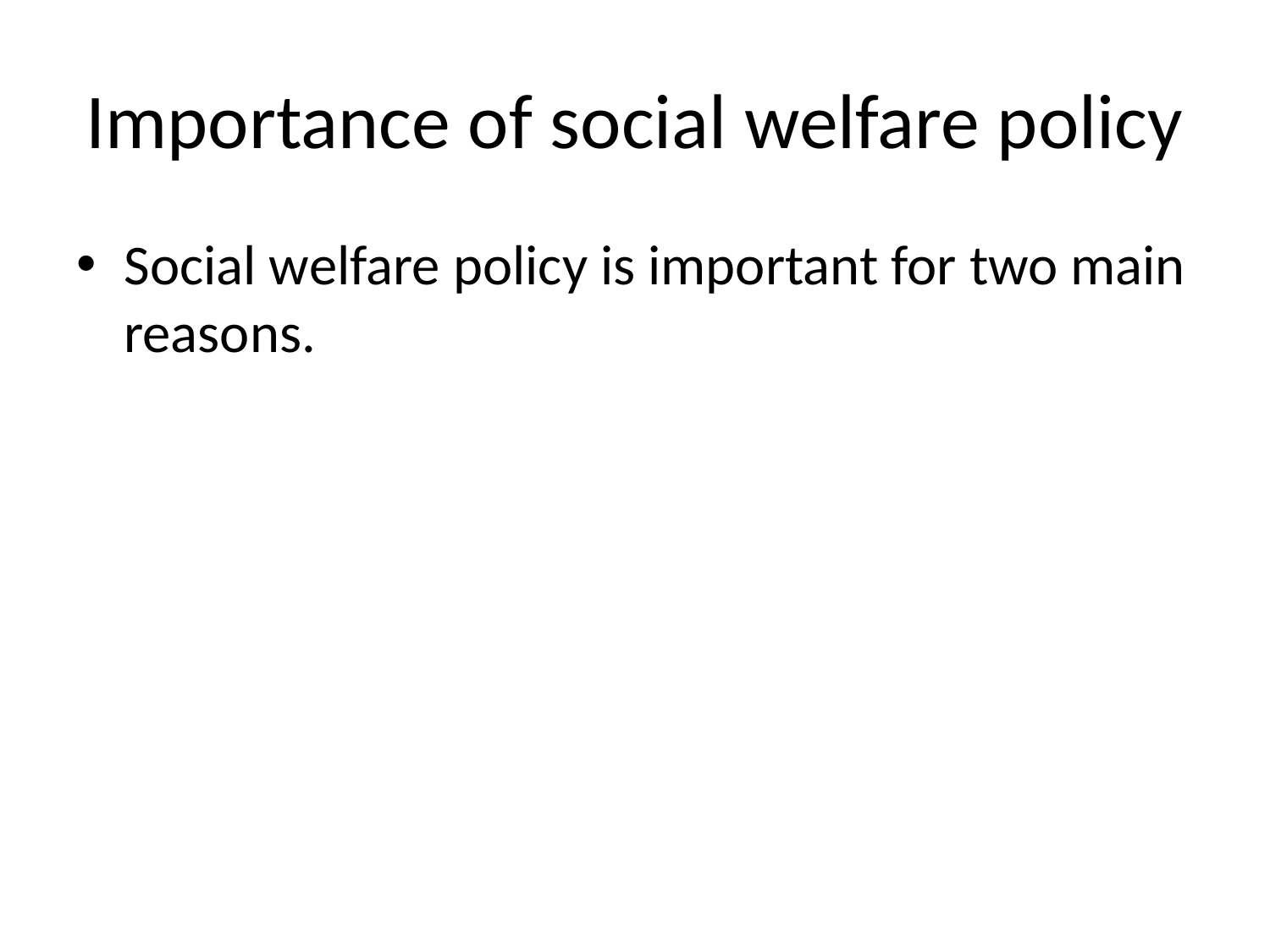

# Importance of social welfare policy
Social welfare policy is important for two main reasons.